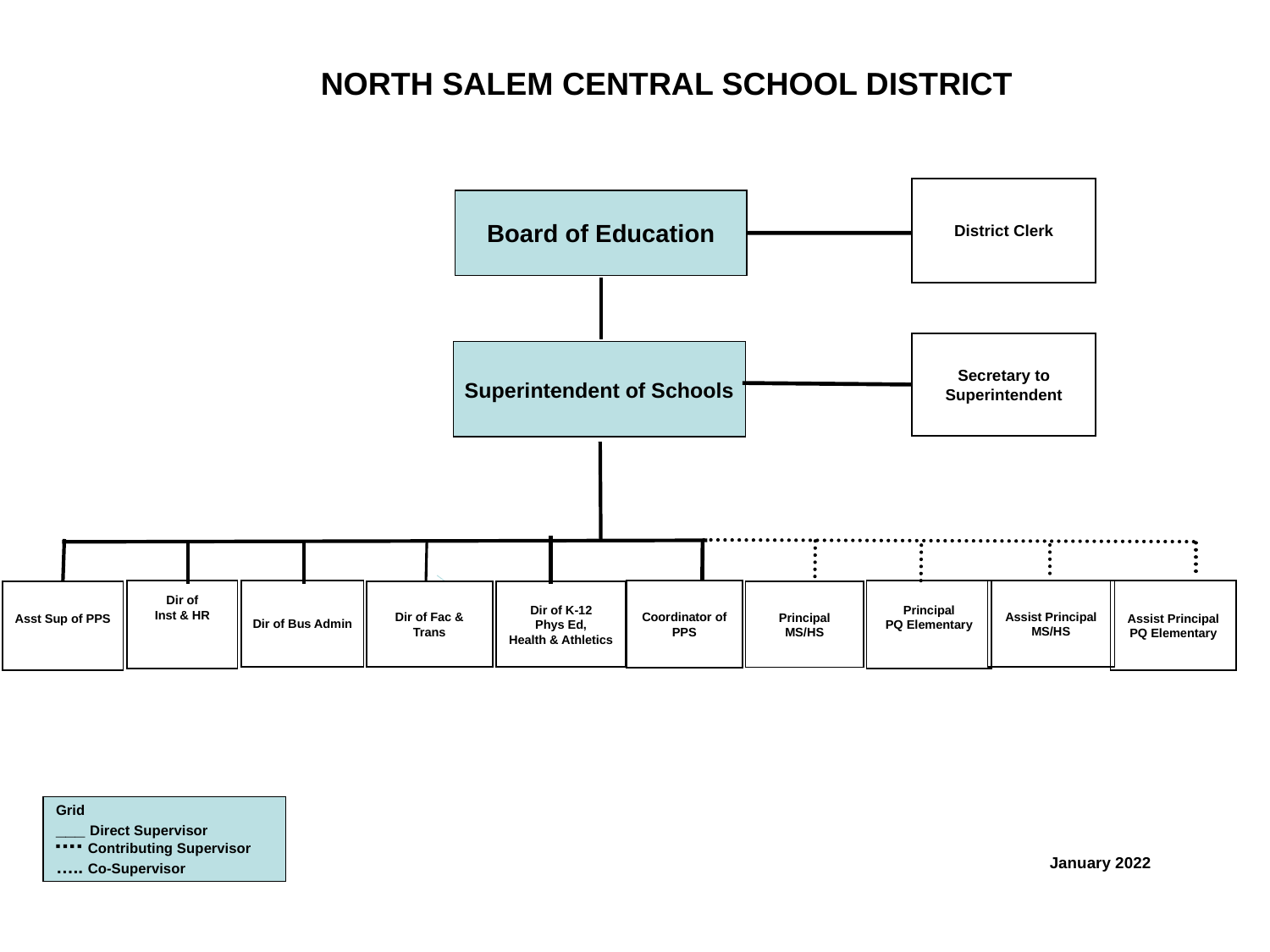

NORTH SALEM CENTRAL SCHOOL DISTRICT
District Clerk
Board of Education
Secretary to Superintendent
Superintendent of Schools
Dir of
Inst & HR

Dir of Bus Admin
Coordinator of PPS
Principal
PQ Elementary

Assist Principal
MS/HS
Assist Principal
PQ Elementary
Asst Sup of PPS

Dir of Fac & Trans
Dir of K-12
Phys Ed,
Health & Athletics
Principal
MS/HS
Grid
___ Direct Supervisor
        Contributing Supervisor
….. Co-Supervisor

January 2022